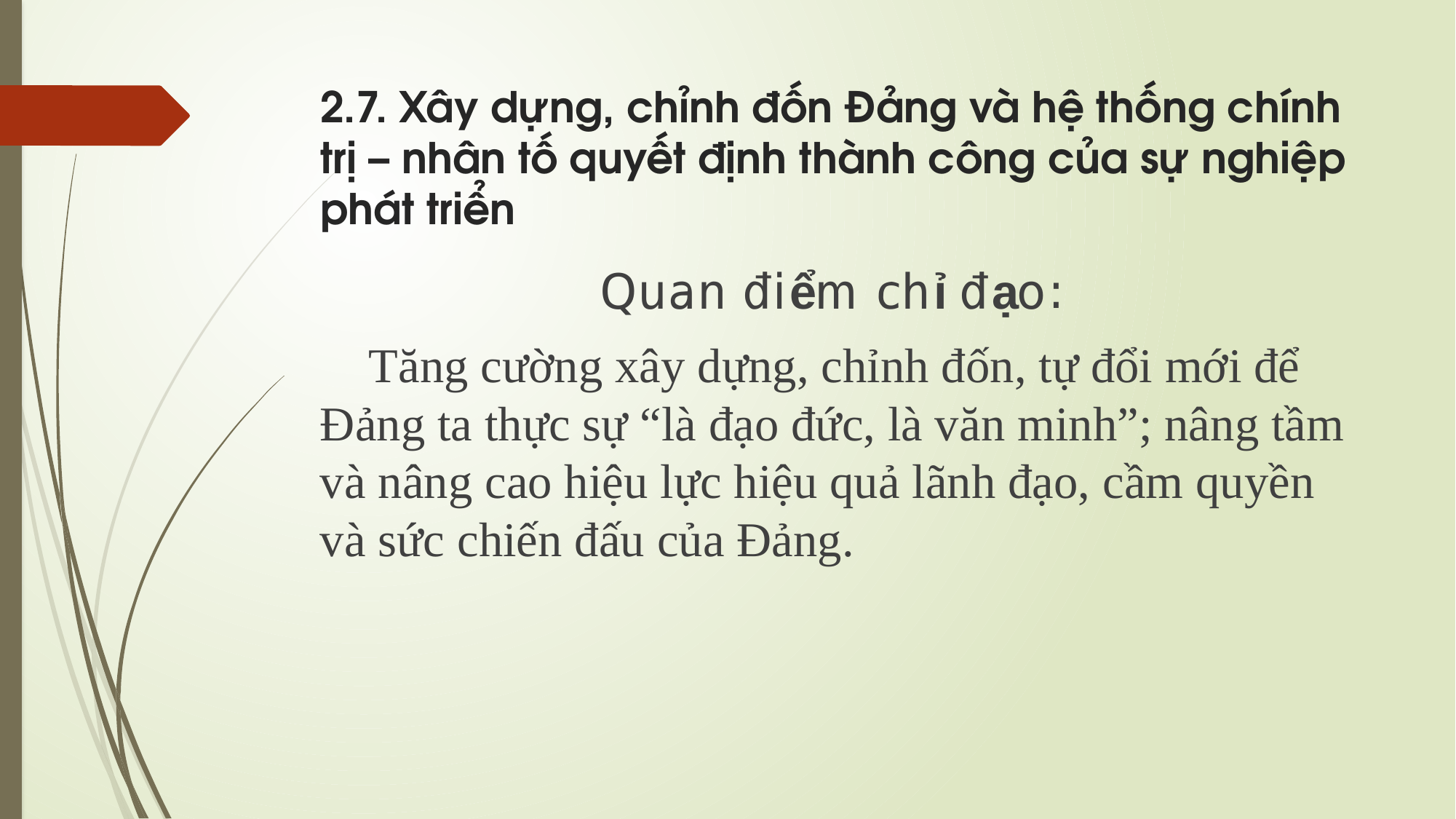

# 2.7. Xây dựng, chỉnh đốn Đảng và hệ thống chính trị – nhân tố quyết định thành công của sự nghiệp phát triển
Quan điểm chỉ đạo:
    Tăng cường xây dựng, chỉnh đốn, tự đổi mới để Đảng ta thực sự “là đạo đức, là văn minh”; nâng tầm và nâng cao hiệu lực hiệu quả lãnh đạo, cầm quyền và sức chiến đấu của Đảng.